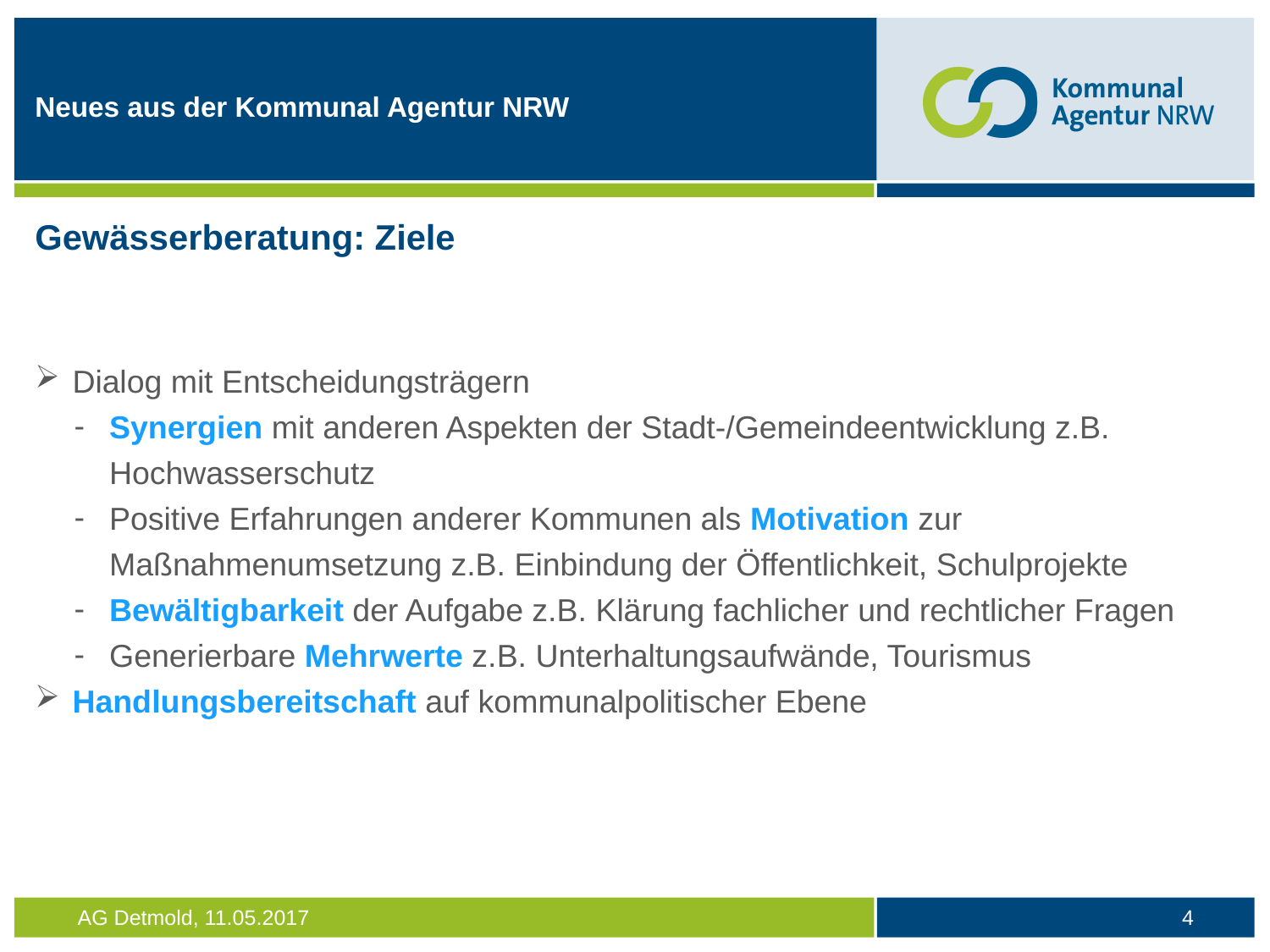

Neues aus der Kommunal Agentur NRW
Gewässerberatung: Ziele

Dialog mit Entscheidungsträgern
Synergien mit anderen Aspekten der Stadt-/Gemeindeentwicklung z.B. Hochwasserschutz
Positive Erfahrungen anderer Kommunen als Motivation zur Maßnahmenumsetzung z.B. Einbindung der Öffentlichkeit, Schulprojekte
Bewältigbarkeit der Aufgabe z.B. Klärung fachlicher und rechtlicher Fragen
Generierbare Mehrwerte z.B. Unterhaltungsaufwände, Tourismus
Handlungsbereitschaft auf kommunalpolitischer Ebene

4
AG Detmold, 11.05.2017